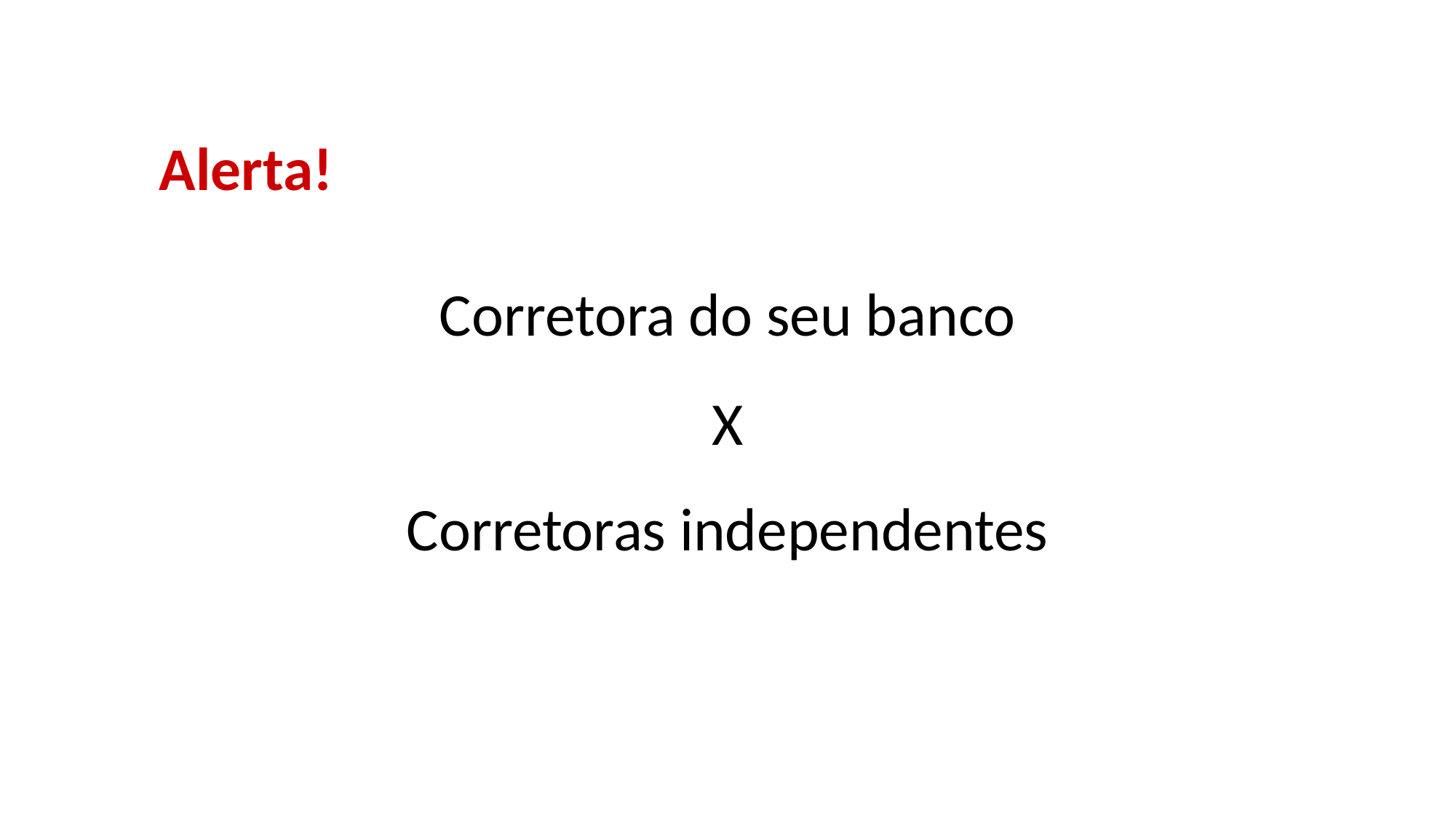

Alerta!

Corretora do seu banco

X

Corretoras independentes